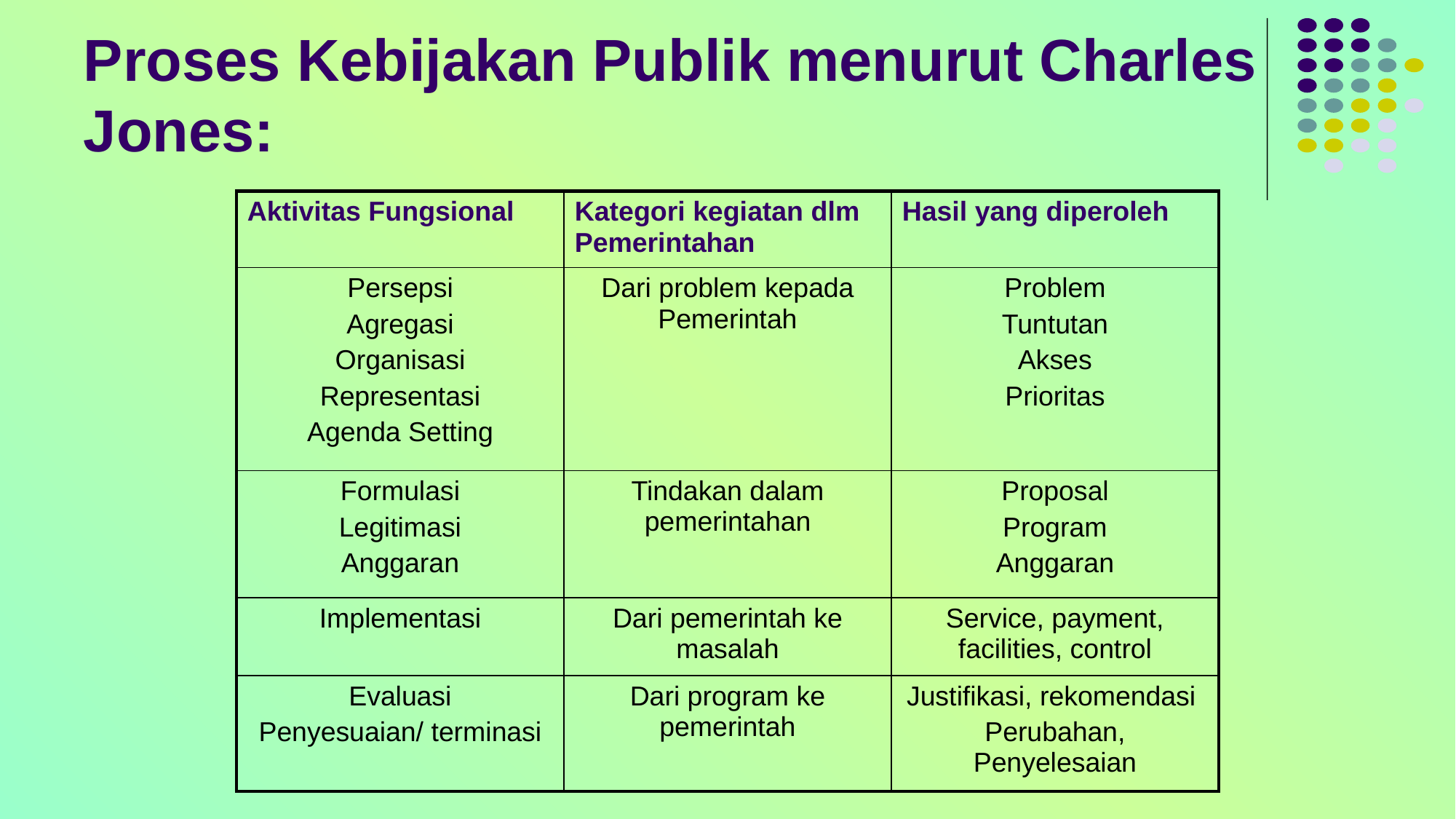

# Proses Kebijakan Publik menurut Charles Jones:
| Aktivitas Fungsional | Kategori kegiatan dlm Pemerintahan | Hasil yang diperoleh |
| --- | --- | --- |
| Persepsi Agregasi Organisasi Representasi Agenda Setting | Dari problem kepada Pemerintah | Problem Tuntutan Akses Prioritas |
| Formulasi Legitimasi Anggaran | Tindakan dalam pemerintahan | Proposal Program Anggaran |
| Implementasi | Dari pemerintah ke masalah | Service, payment, facilities, control |
| Evaluasi Penyesuaian/ terminasi | Dari program ke pemerintah | Justifikasi, rekomendasi Perubahan, Penyelesaian |